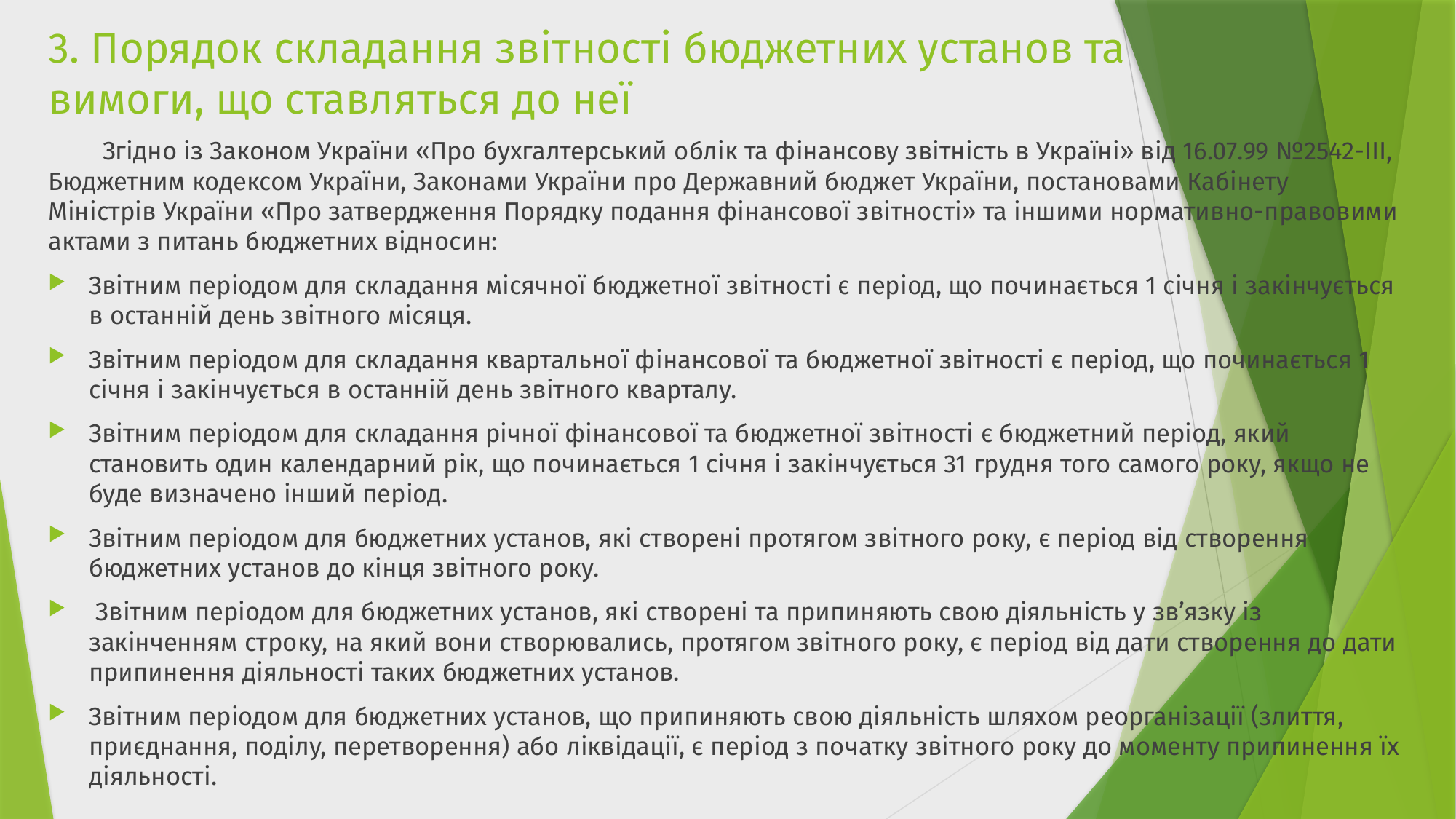

# 3. Порядок складання звітності бюджетних установ та вимоги, що ставляться до неї
Згідно із Законом України «Про бухгалтерський облік та фінансову звітність в Україні» від 16.07.99 №2542-ІІІ, Бюджетним кодексом України, Законами України про Державний бюджет України, постановами Кабінету Міністрів України «Про затвердження Порядку подання фінансової звітності» та іншими нормативно-правовими актами з питань бюджетних відносин:
Звітним періодом для складання місячної бюджетної звітності є період, що починається 1 січня і закінчується в останній день звітного місяця.
Звітним періодом для складання квартальної фінансової та бюджетної звітності є період, що починається 1 січня і закінчується в останній день звітного кварталу.
Звітним періодом для складання річної фінансової та бюджетної звітності є бюджетний період, який становить один календарний рік, що починається 1 січня і закінчується 31 грудня того самого року, якщо не буде визначено інший період.
Звітним періодом для бюджетних установ, які створені протягом звітного року, є період від створення бюджетних установ до кінця звітного року.
 Звітним періодом для бюджетних установ, які створені та припиняють свою діяльність у зв’язку із закінченням строку, на який вони створювались, протягом звітного року, є період від дати створення до дати припинення діяльності таких бюджетних установ.
Звітним періодом для бюджетних установ, що припиняють свою діяльність шляхом реорганізації (злиття, приєднання, поділу, перетворення) або ліквідації, є період з початку звітного року до моменту припинення їх діяльності.